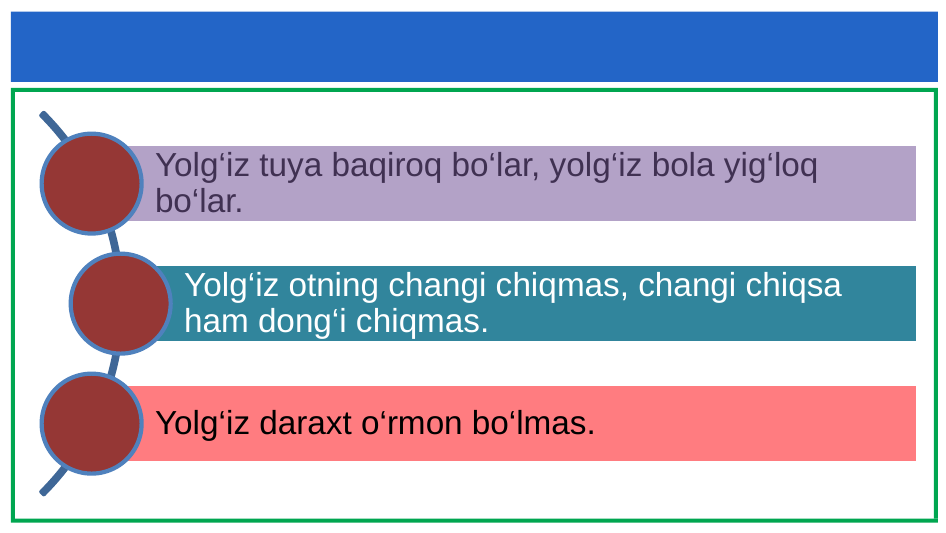

#
Yolg‘iz tuya baqiroq bo‘lar, yolg‘iz bola yig‘loq bo‘lar.
Yolg‘iz otning changi chiqmas, changi chiqsa ham dong‘i chiqmas.
Yolg‘iz daraxt o‘rmon bo‘lmas.